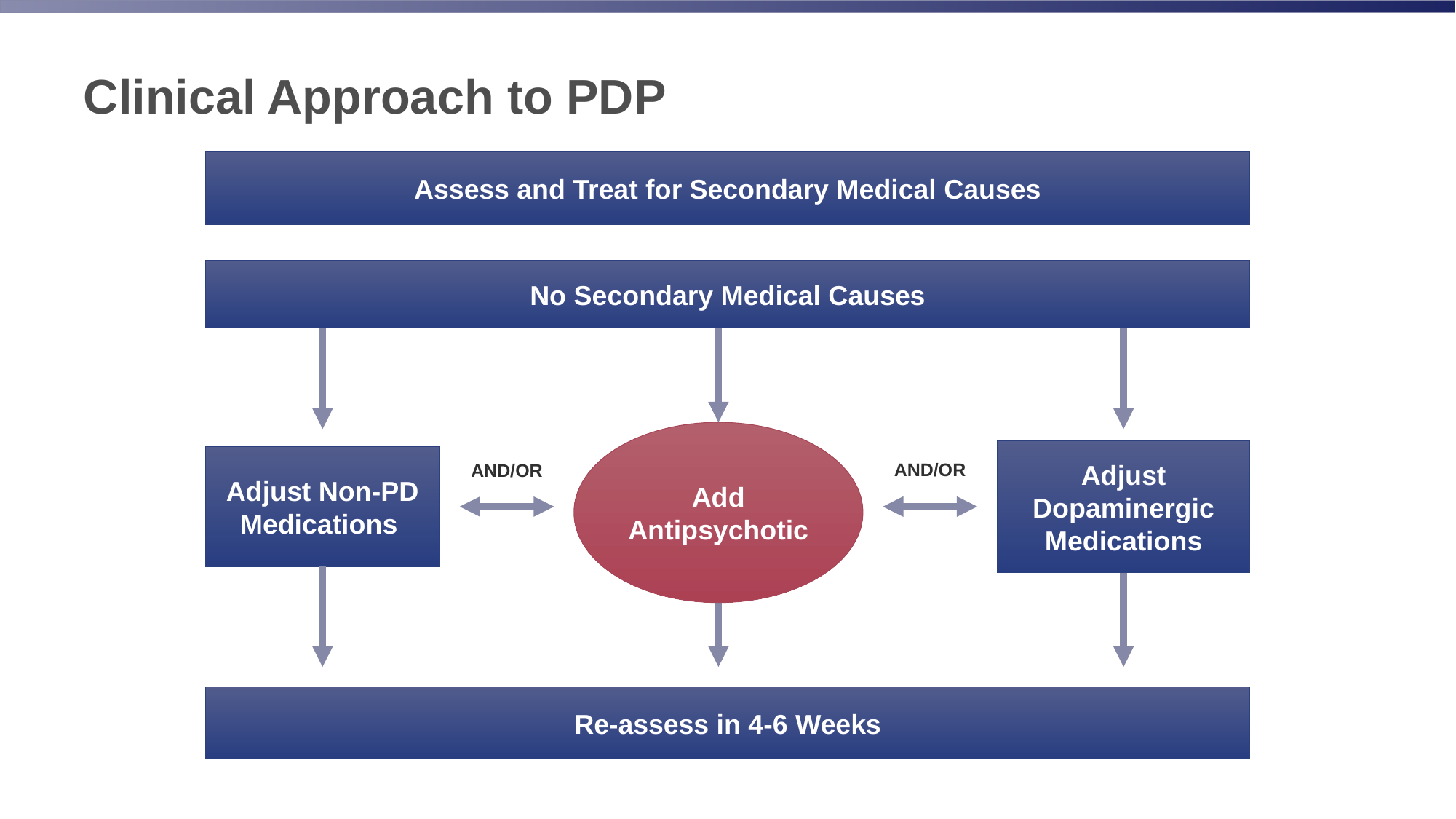

# Clinical Approach to PDP
Assess and Treat for Secondary Medical Causes
No Secondary Medical Causes
Add Antipsychotic
Adjust Dopaminergic Medications
Adjust Non-PD Medications
AND/OR
AND/OR
Re-assess in 4-6 Weeks